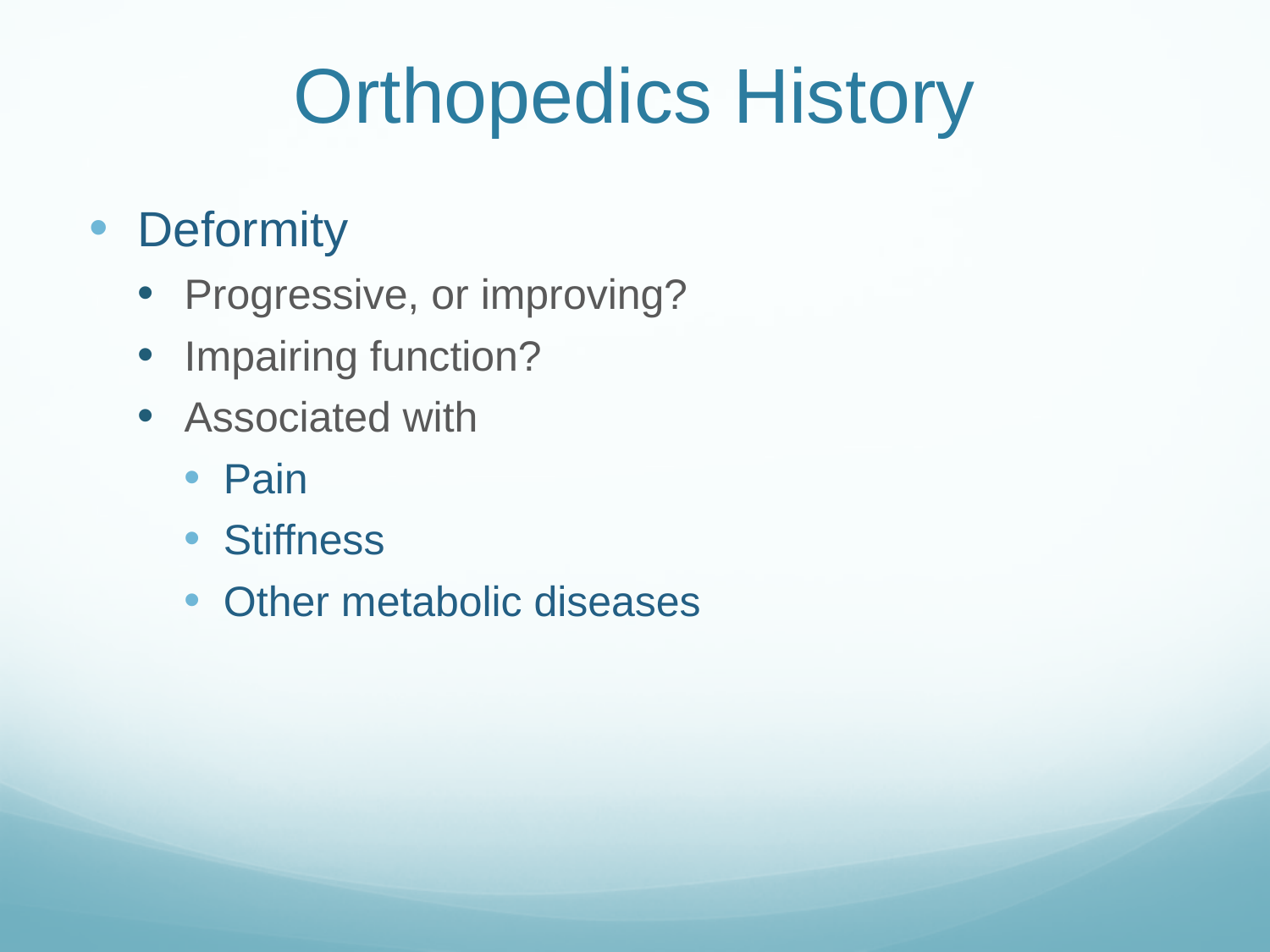

# Orthopedics History
Deformity
Progressive, or improving?
Impairing function?
Associated with
Pain
Stiffness
Other metabolic diseases